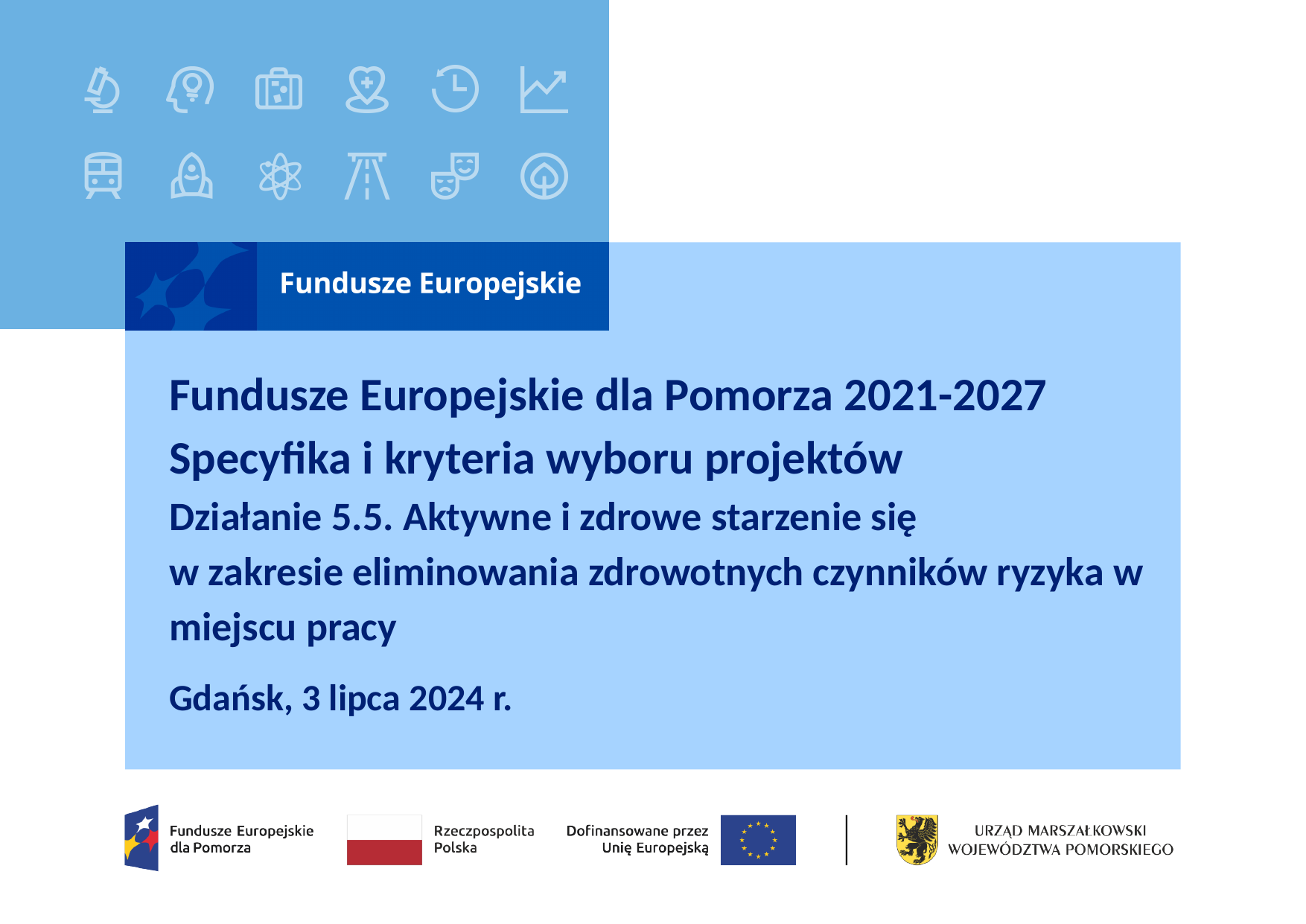

# Fundusze Europejskie dla Pomorza 2021-2027 Specyfika i kryteria wyboru projektów Działanie 5.5. Aktywne i zdrowe starzenie się w zakresie eliminowania zdrowotnych czynników ryzyka w miejscu pracy
Gdańsk, 3 lipca 2024 r.